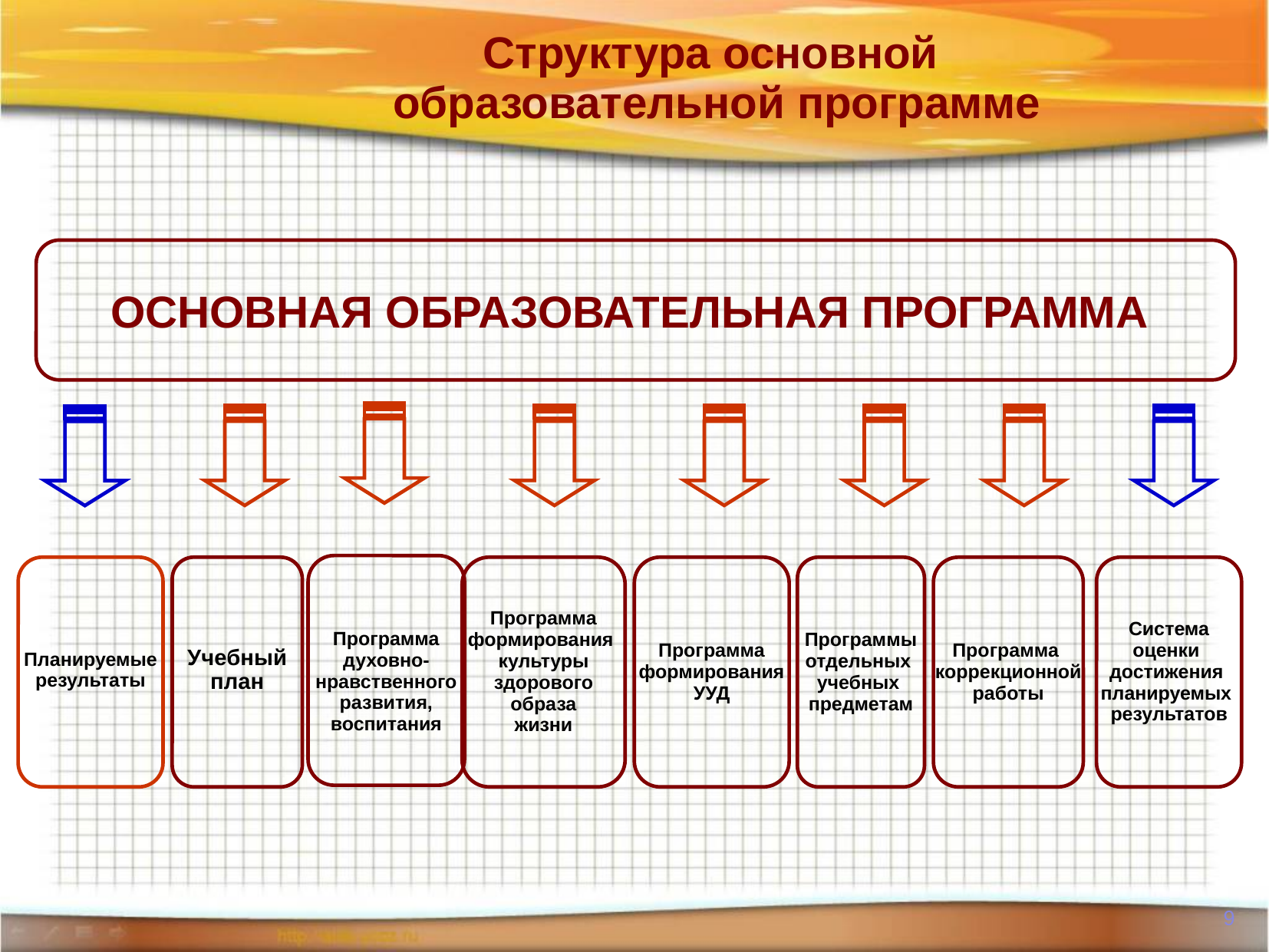

Структура основной
образовательной программе
ОСНОВНАЯ ОБРАЗОВАТЕЛЬНАЯ ПРОГРАММА

Программа
духовно-
нравственного
развития,
воспитания
Планируемые
результаты
Учебный
план
Программа
формирования
культуры
здорового
образа
жизни
Программа
формирования
УУД
Программы
отдельных
учебных
предметам
Программа
коррекционной
работы
Система
оценки
достижения
планируемых
результатов
9